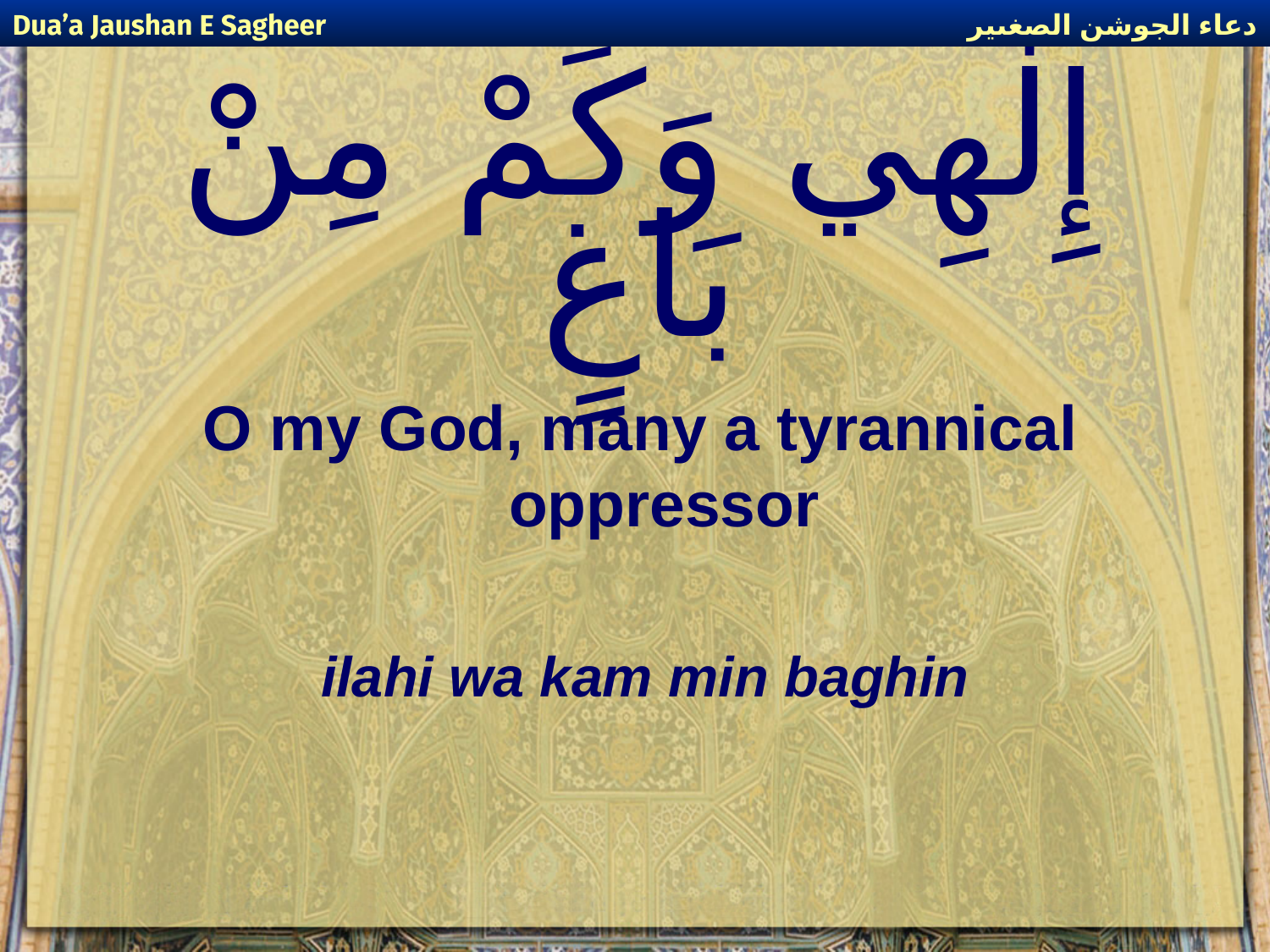

دعاء الجوشن الصغىير
Dua’a Jaushan E Sagheer
# إِلٰهِي وَكَمْ مِنْ بَاغٍ
O my God, many a tyrannical oppressor
ilahi wa kam min baghin